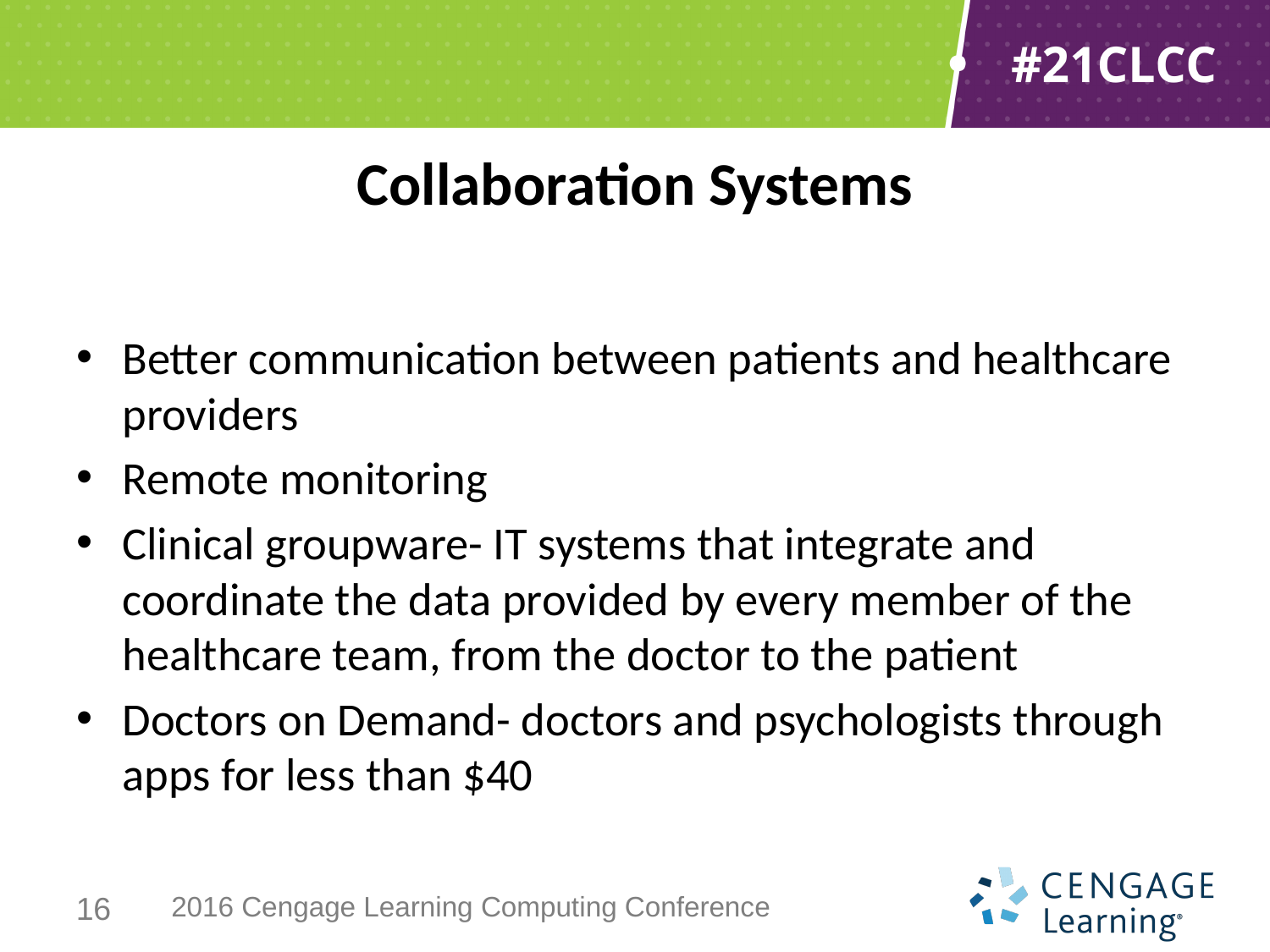

# Collaboration Systems
Better communication between patients and healthcare providers
Remote monitoring
Clinical groupware- IT systems that integrate and coordinate the data provided by every member of the healthcare team, from the doctor to the patient
Doctors on Demand- doctors and psychologists through apps for less than $40

16
2016 Cengage Learning Computing Conference